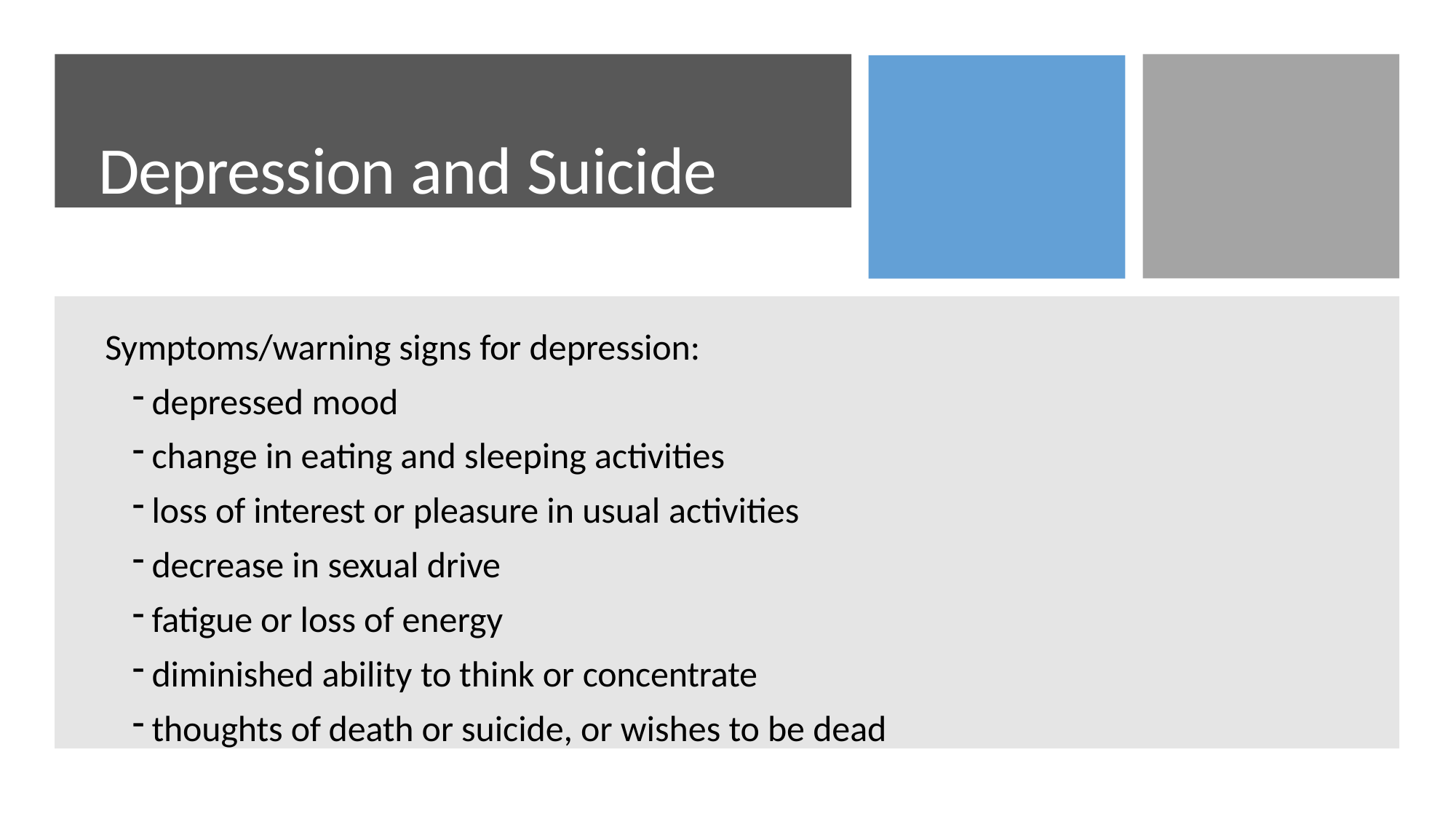

# Depression and Suicide

Symptoms/warning signs for depression:
depressed mood
change in eating and sleeping activities
loss of interest or pleasure in usual activities
decrease in sexual drive
fatigue or loss of energy
diminished ability to think or concentrate
thoughts of death or suicide, or wishes to be dead